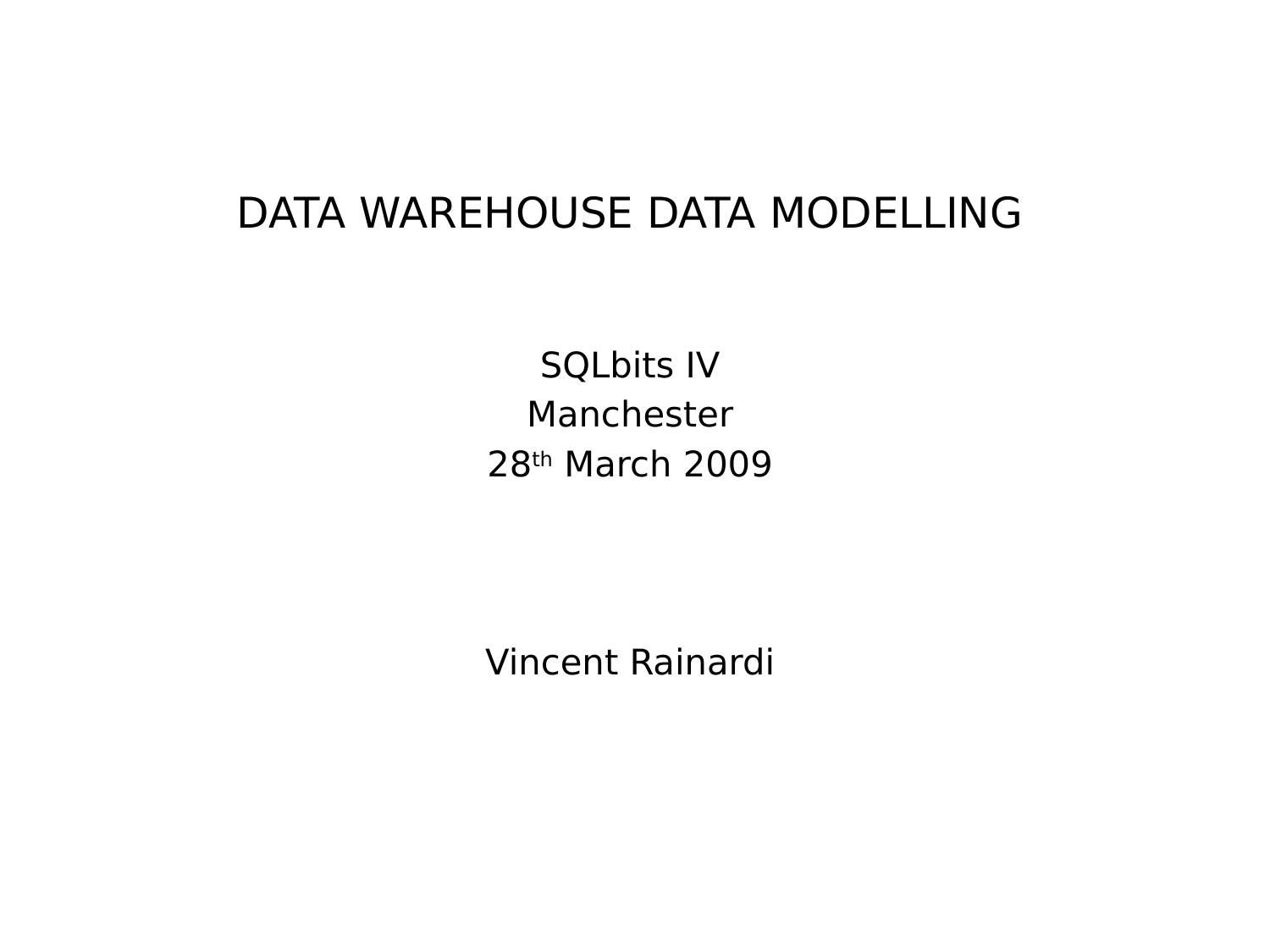

DATA WAREHOUSE DATA MODELLING

SQLbits IV
Manchester
28th March 2009

Vincent Rainardi